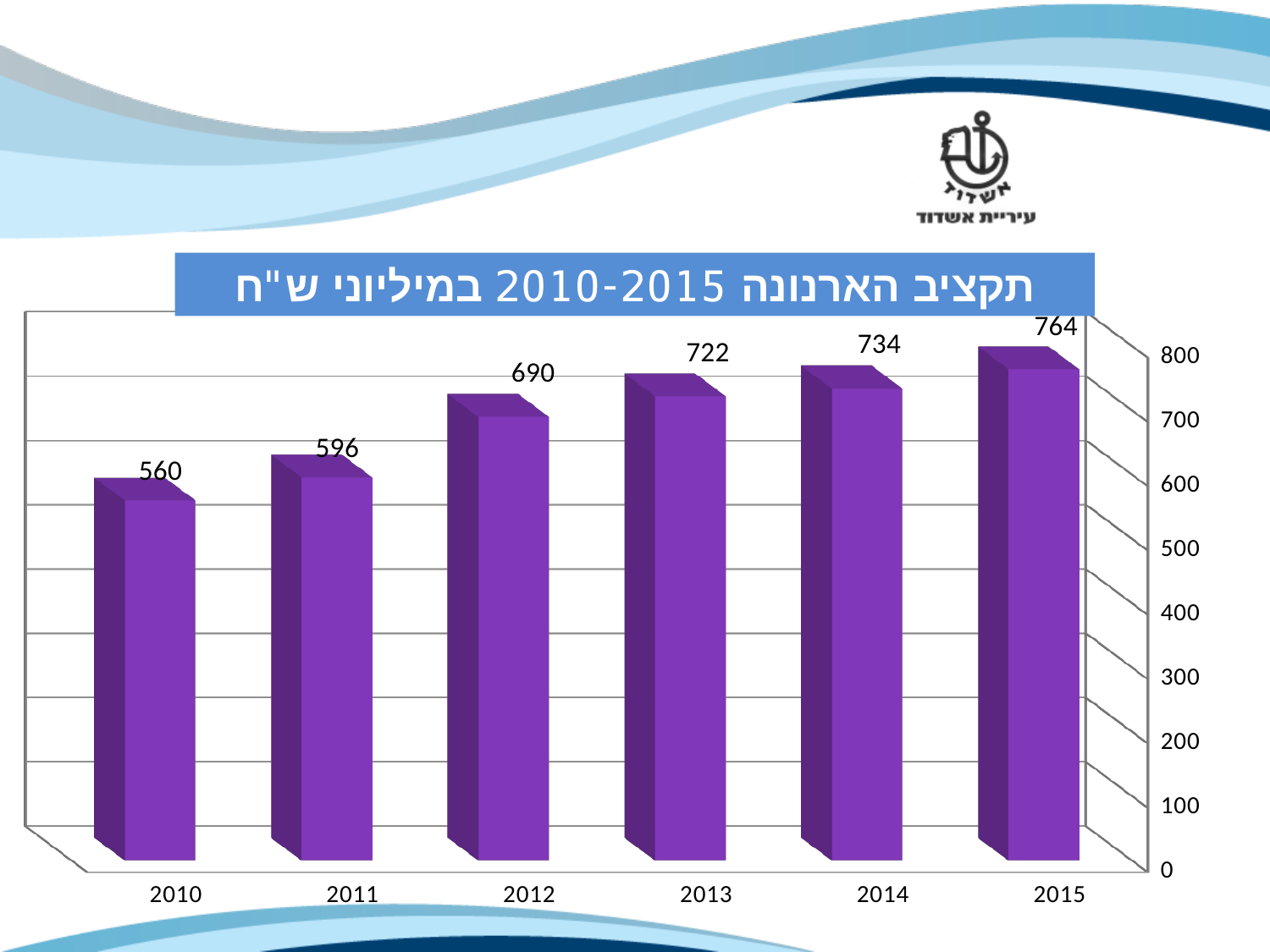

תקציב הארנונה 2010-2015 במיליוני ש"ח

[unsupported chart]